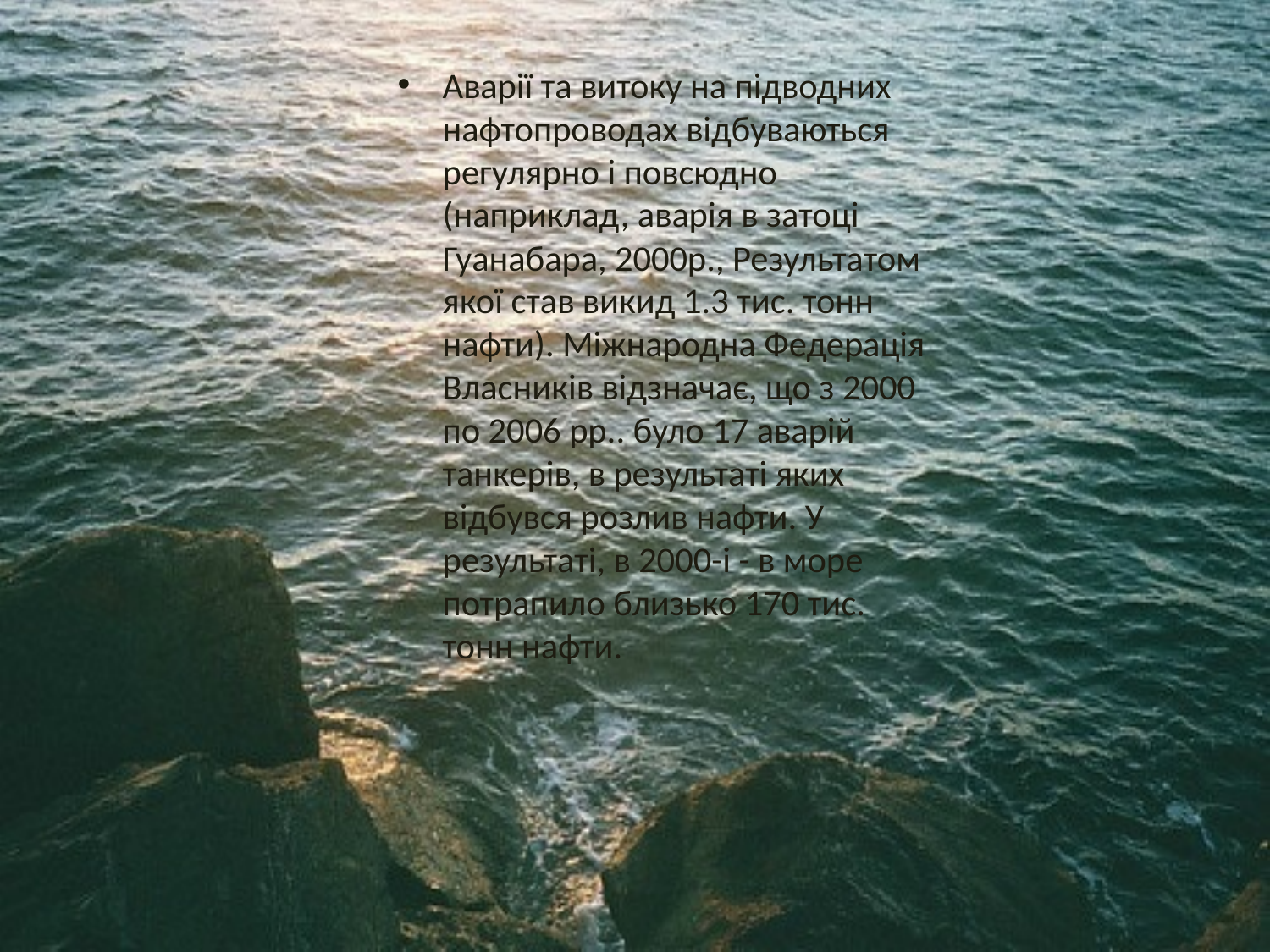

Аварії та витоку на підводних нафтопроводах відбуваються регулярно і повсюдно (наприклад, аварія в затоці Гуанабара, 2000р., Результатом якої став викид 1.3 тис. тонн нафти). Міжнародна Федерація Власників відзначає, що з 2000 по 2006 рр.. було 17 аварій танкерів, в результаті яких відбувся розлив нафти. У результаті, в 2000-і - в море потрапило близько 170 тис. тонн нафти.